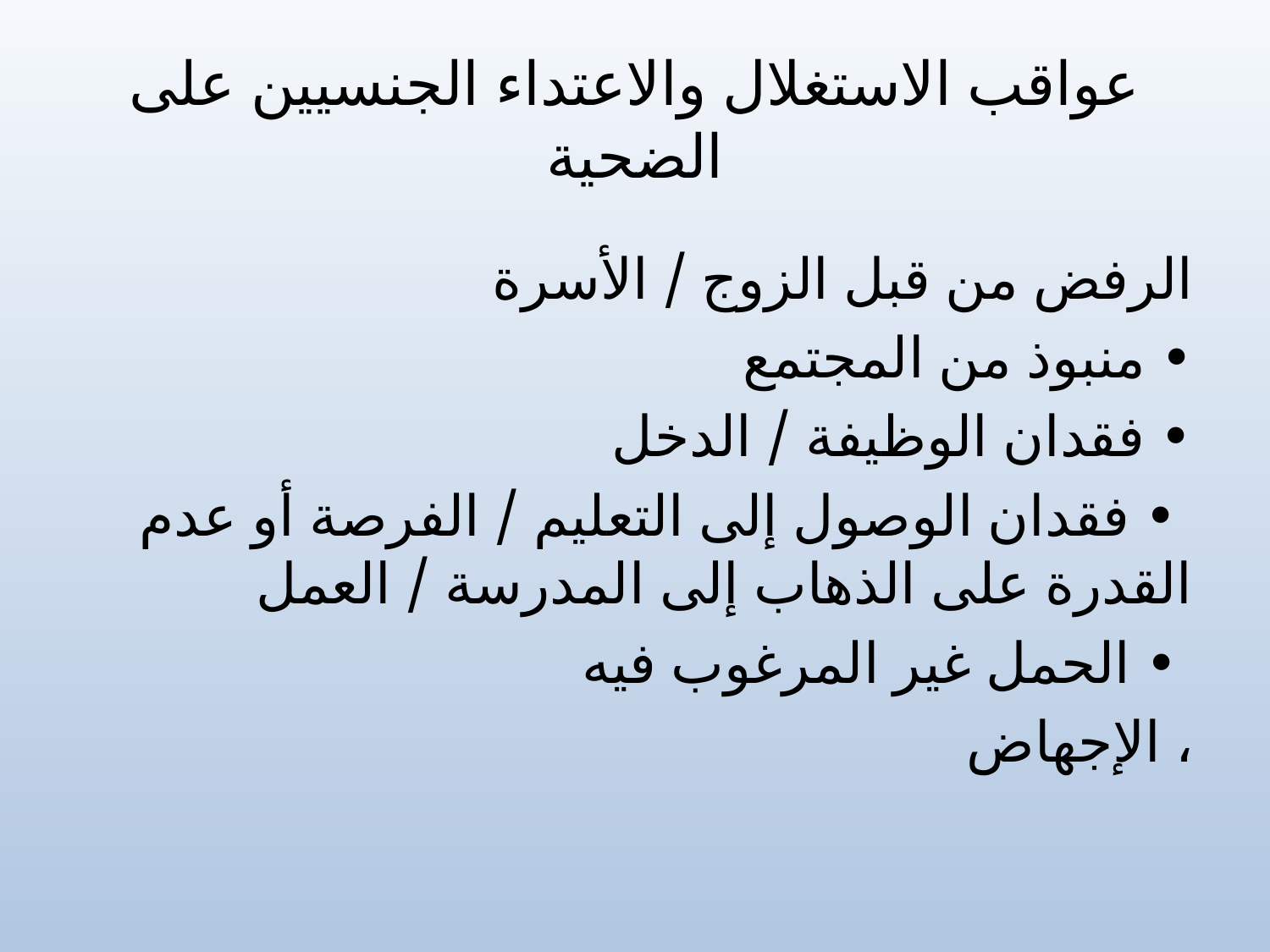

# عواقب الاستغلال والاعتداء الجنسيين على الضحية
الرفض من قبل الزوج / الأسرة
• منبوذ من المجتمع
• فقدان الوظيفة / الدخل
 • فقدان الوصول إلى التعليم / الفرصة أو عدم القدرة على الذهاب إلى المدرسة / العمل
 • الحمل غير المرغوب فيه
، الإجهاض